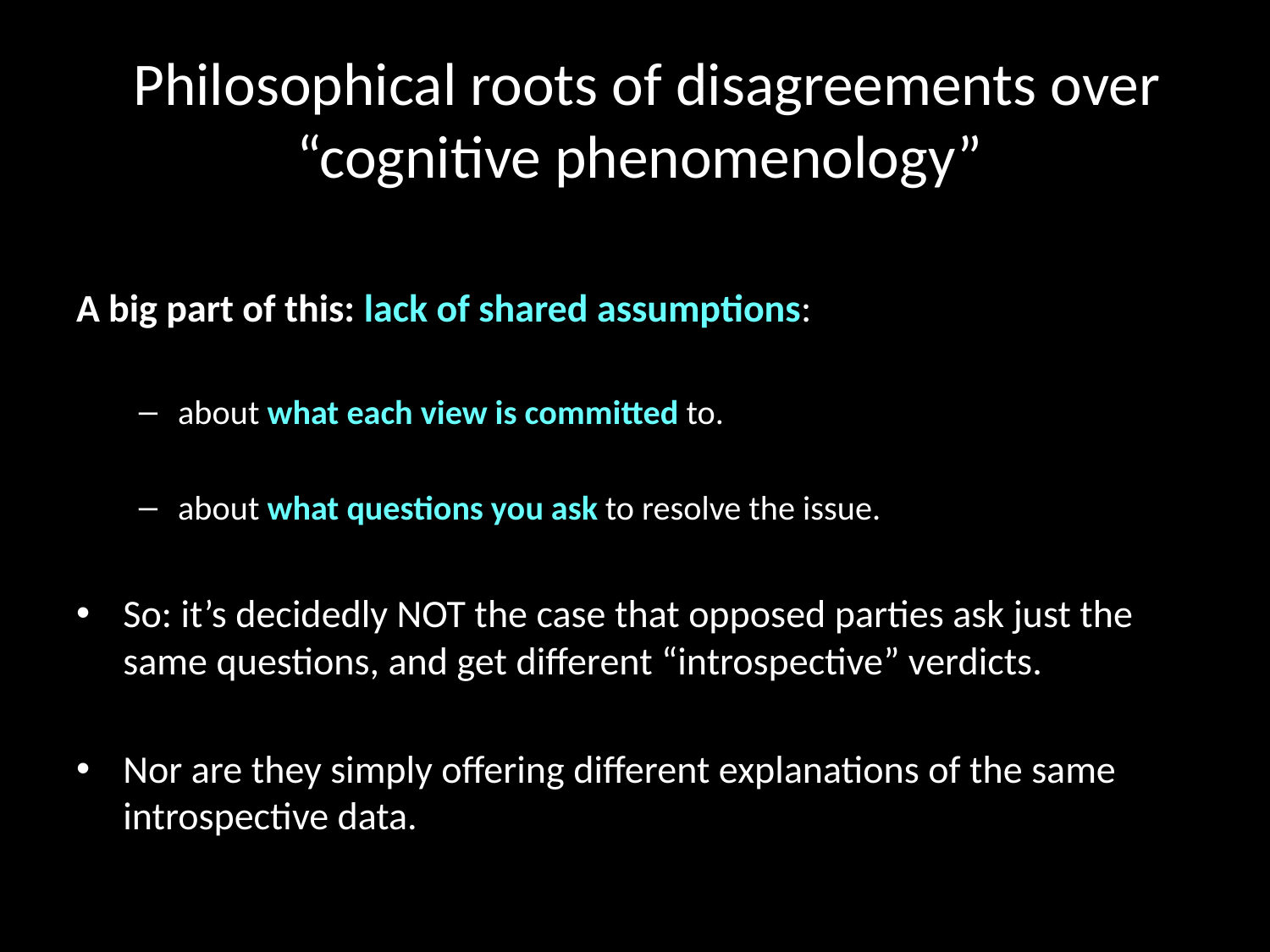

# Philosophical roots of disagreements over “cognitive phenomenology”

A big part of this: lack of shared assumptions:

about what each view is committed to.

about what questions you ask to resolve the issue.

So: it’s decidedly NOT the case that opposed parties ask just the same questions, and get different “introspective” verdicts.

Nor are they simply offering different explanations of the same introspective data.